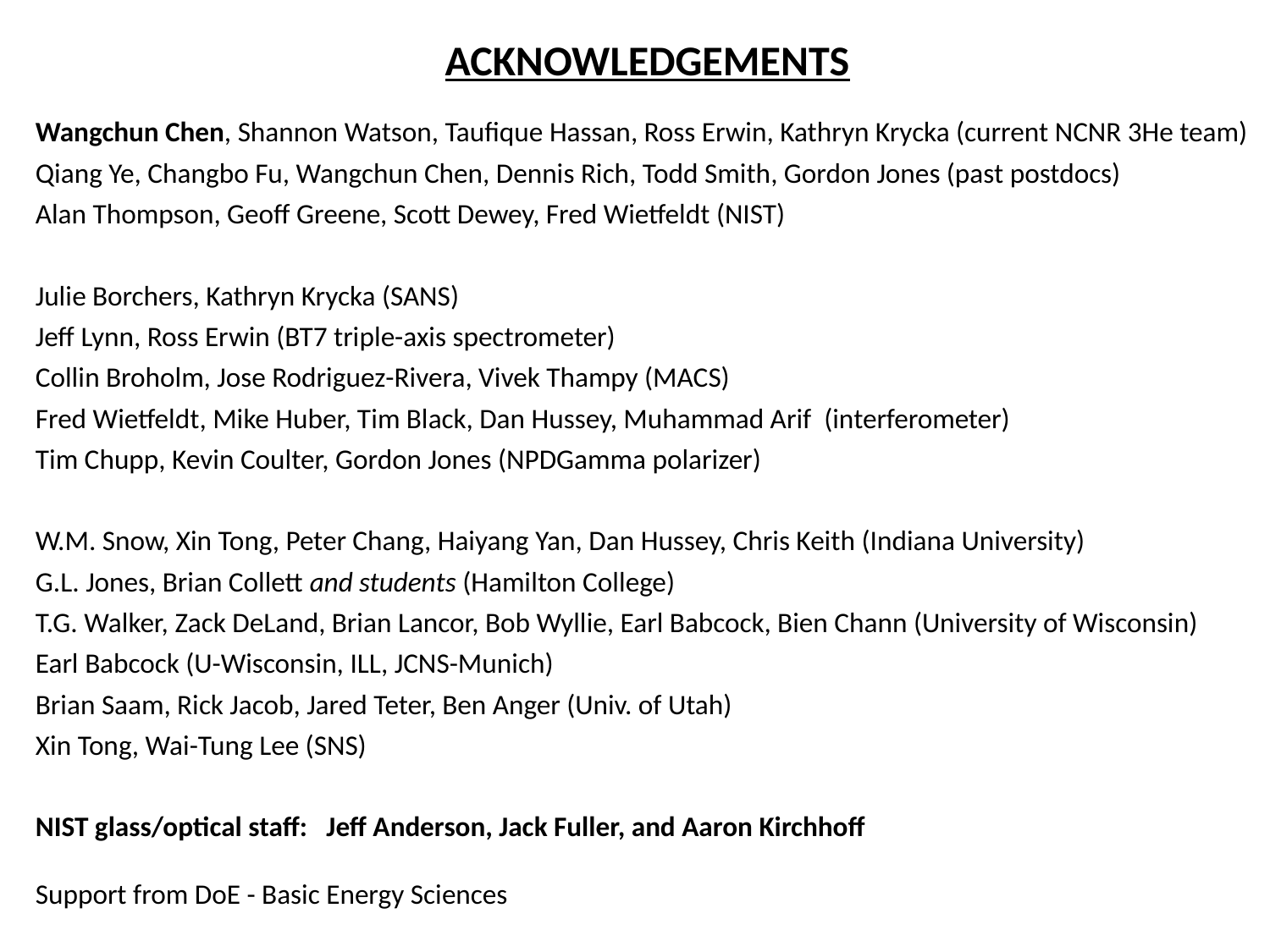

ACKNOWLEDGEMENTS
Wangchun Chen, Shannon Watson, Taufique Hassan, Ross Erwin, Kathryn Krycka (current NCNR 3He team)
Qiang Ye, Changbo Fu, Wangchun Chen, Dennis Rich, Todd Smith, Gordon Jones (past postdocs)
Alan Thompson, Geoff Greene, Scott Dewey, Fred Wietfeldt (NIST)

Julie Borchers, Kathryn Krycka (SANS)
Jeff Lynn, Ross Erwin (BT7 triple-axis spectrometer)
Collin Broholm, Jose Rodriguez-Rivera, Vivek Thampy (MACS)
Fred Wietfeldt, Mike Huber, Tim Black, Dan Hussey, Muhammad Arif  (interferometer)
Tim Chupp, Kevin Coulter, Gordon Jones (NPDGamma polarizer)

W.M. Snow, Xin Tong, Peter Chang, Haiyang Yan, Dan Hussey, Chris Keith (Indiana University)
G.L. Jones, Brian Collett and students (Hamilton College)
T.G. Walker, Zack DeLand, Brian Lancor, Bob Wyllie, Earl Babcock, Bien Chann (University of Wisconsin)
Earl Babcock (U-Wisconsin, ILL, JCNS-Munich)
Brian Saam, Rick Jacob, Jared Teter, Ben Anger (Univ. of Utah)
Xin Tong, Wai-Tung Lee (SNS)

NIST glass/optical staff:   Jeff Anderson, Jack Fuller, and Aaron Kirchhoff

Support from DoE - Basic Energy Sciences